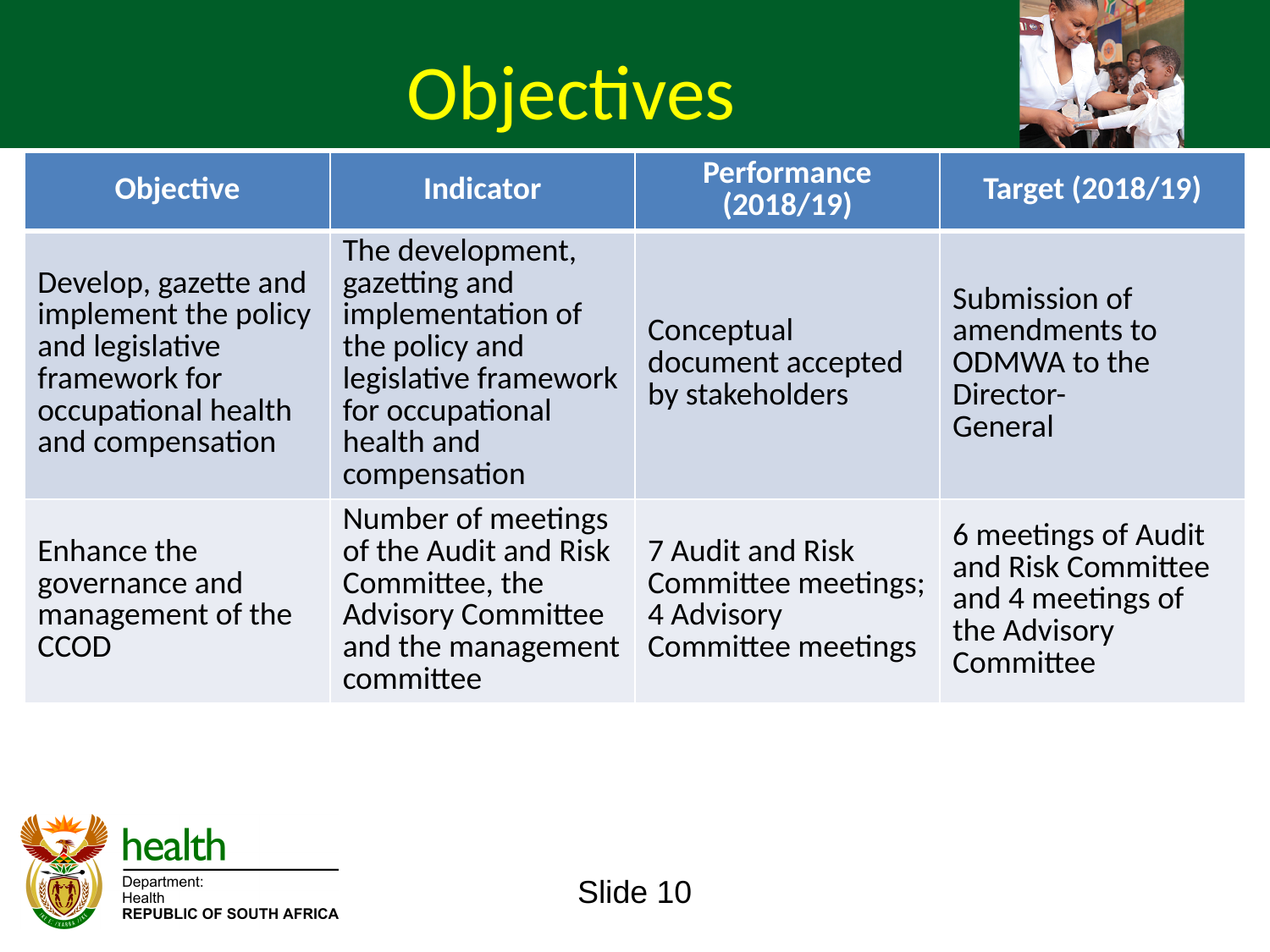

Objectives
| Objective | Indicator | Performance (2018/19) | Target (2018/19) |
| --- | --- | --- | --- |
| Develop, gazette and implement the policy and legislative framework for occupational health and compensation | The development, gazetting and implementation of the policy and legislative framework for occupational health and compensation | Conceptual document accepted by stakeholders | Submission of amendments to ODMWA to the Director- General |
| Enhance the governance and management of the CCOD | Number of meetings of the Audit and Risk Committee, the Advisory Committee and the management committee | 7 Audit and Risk Committee meetings; 4 Advisory Committee meetings | 6 meetings of Audit and Risk Committee and 4 meetings of the Advisory Committee |